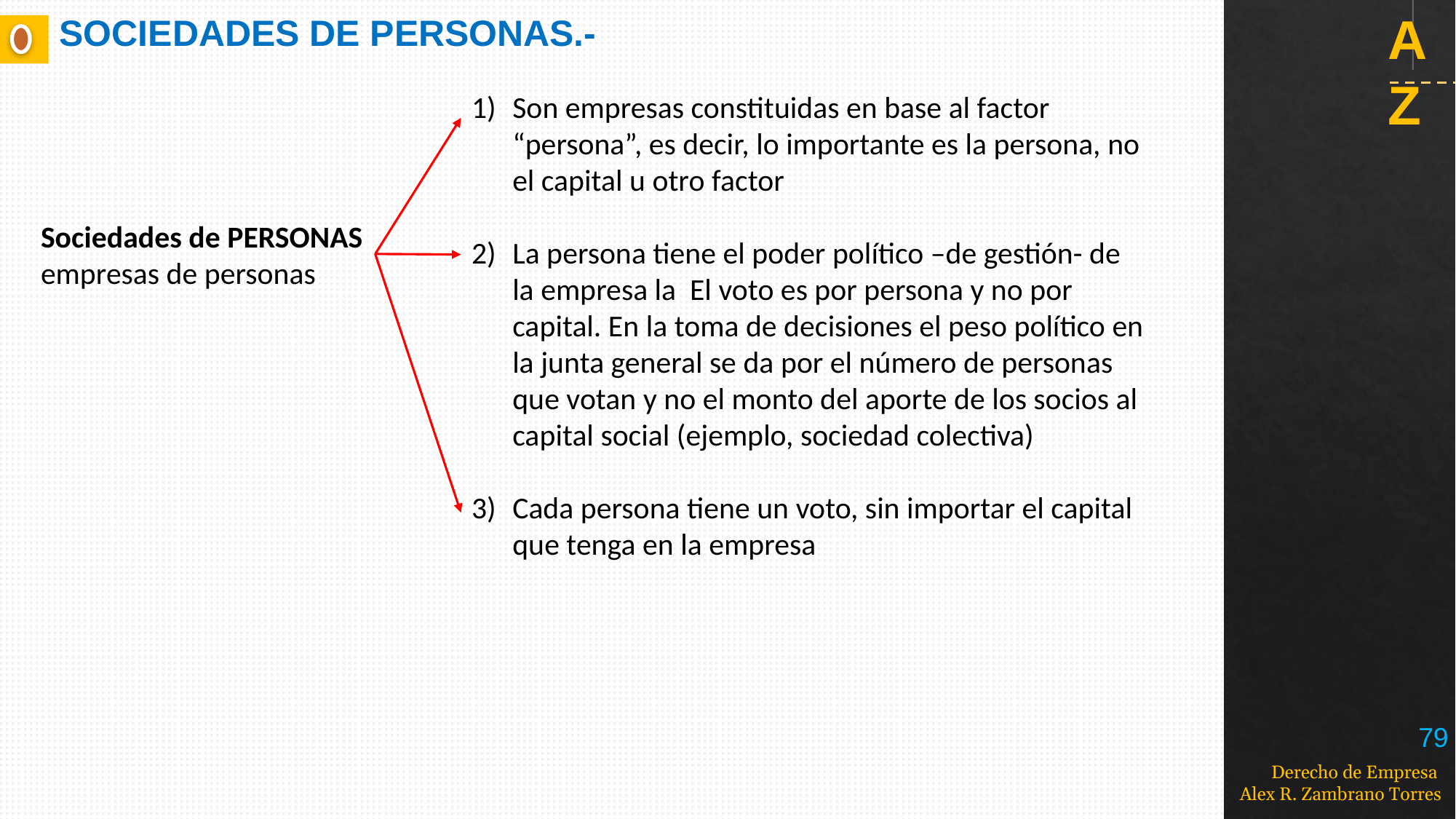

# SOCIEDADES DE PERSONAS.-

Son empresas constituidas en base al factor “persona”, es decir, lo importante es la persona, no el capital u otro factor

La persona tiene el poder político –de gestión- de la empresa la  El voto es por persona y no por capital. En la toma de decisiones el peso político en la junta general se da por el número de personas que votan y no el monto del aporte de los socios al capital social (ejemplo, sociedad colectiva)

Cada persona tiene un voto, sin importar el capital que tenga en la empresa

Sociedades de PERSONAS
empresas de personas
79